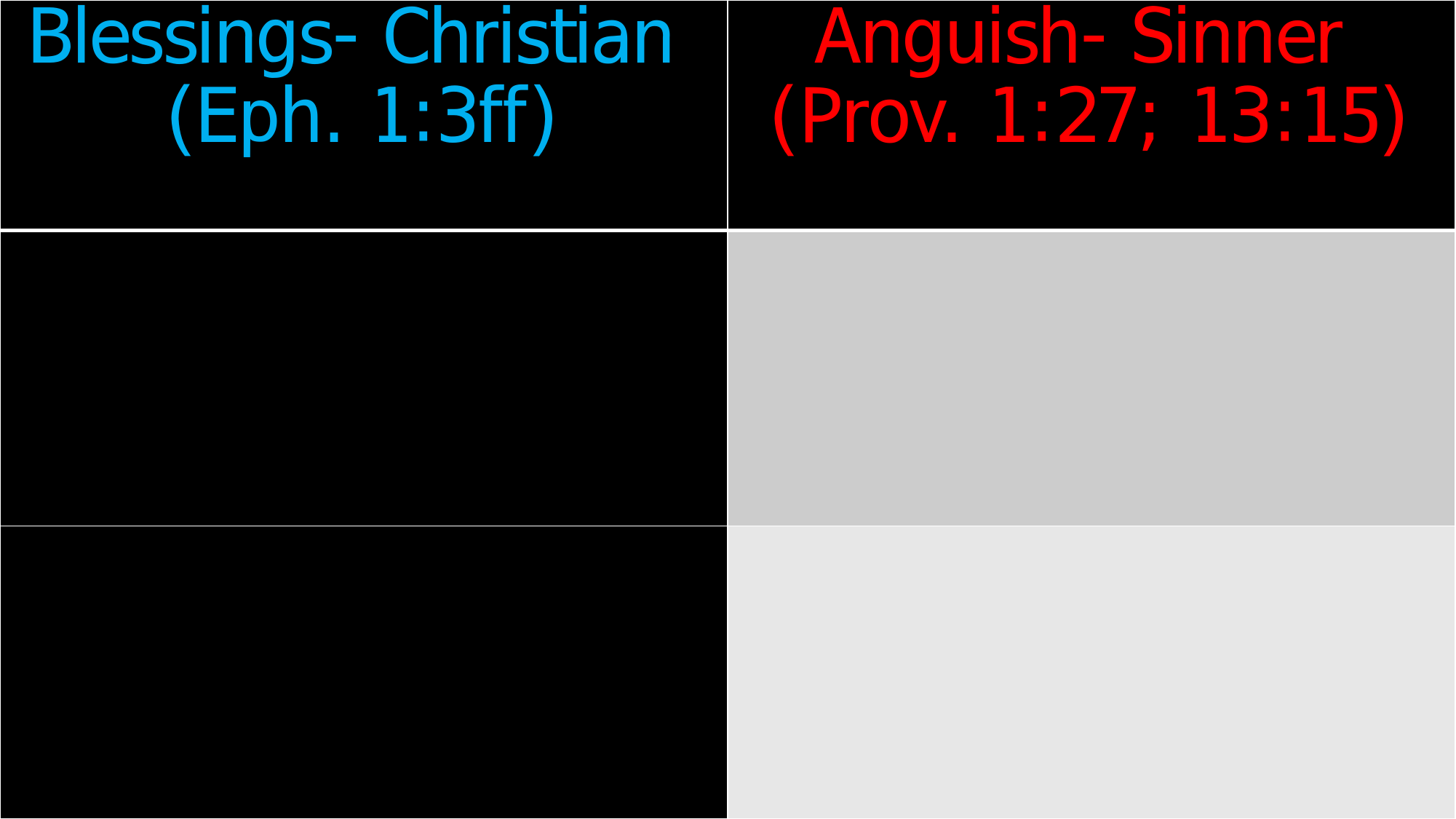

| Blessings- Christian (Eph. 1:3ff) | Anguish- Sinner (Prov. 1:27; 13:15) |
| --- | --- |
|  |  |
|  |  |